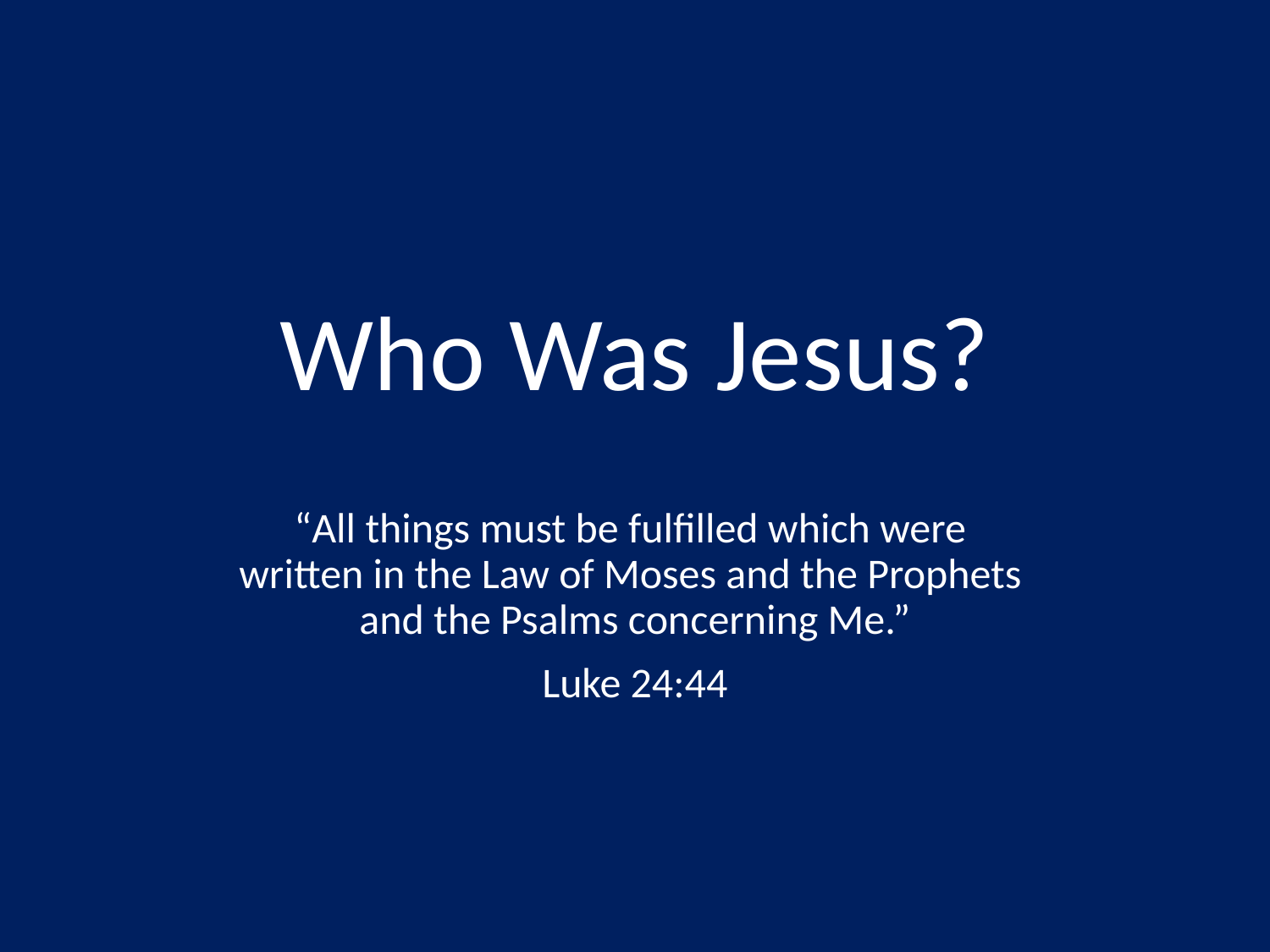

# Who Was Jesus?
“All things must be fulfilled which were
written in the Law of Moses and the Prophets
and the Psalms concerning Me.”
Luke 24:44